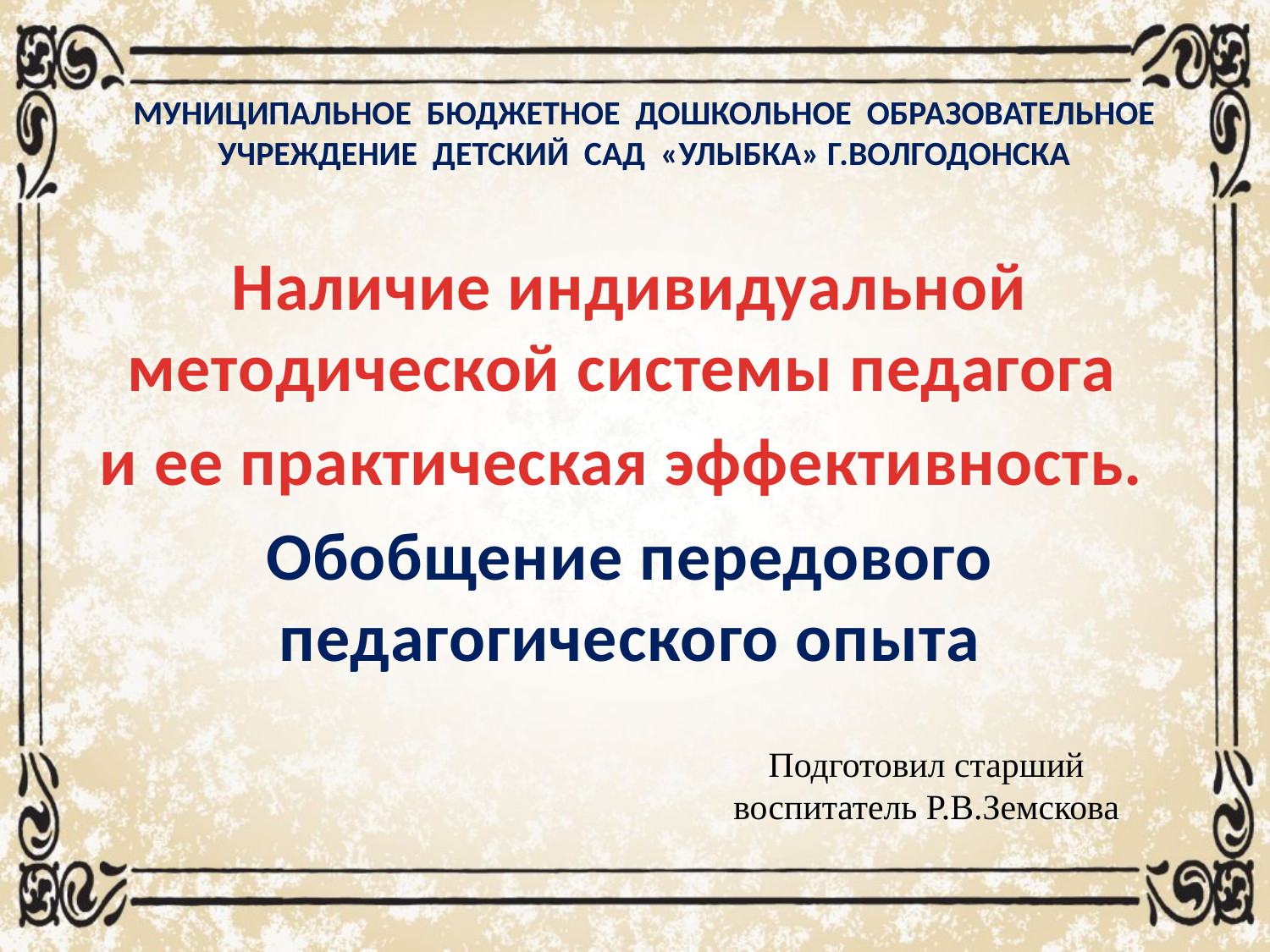

# МУНИЦИПАЛЬНОЕ  БЮДЖЕТНОЕ  ДОШКОЛЬНОЕ  ОБРАЗОВАТЕЛЬНОЕ УЧРЕЖДЕНИЕ  ДЕТСКИЙ  САД  «УЛЫБКА» Г.ВОЛГОДОНСКА
Наличие индивидуальной методической системы педагога
и ее практическая эффективность.
Обобщение передового педагогического опыта

Подготовил старший воспитатель Р.В.Земскова